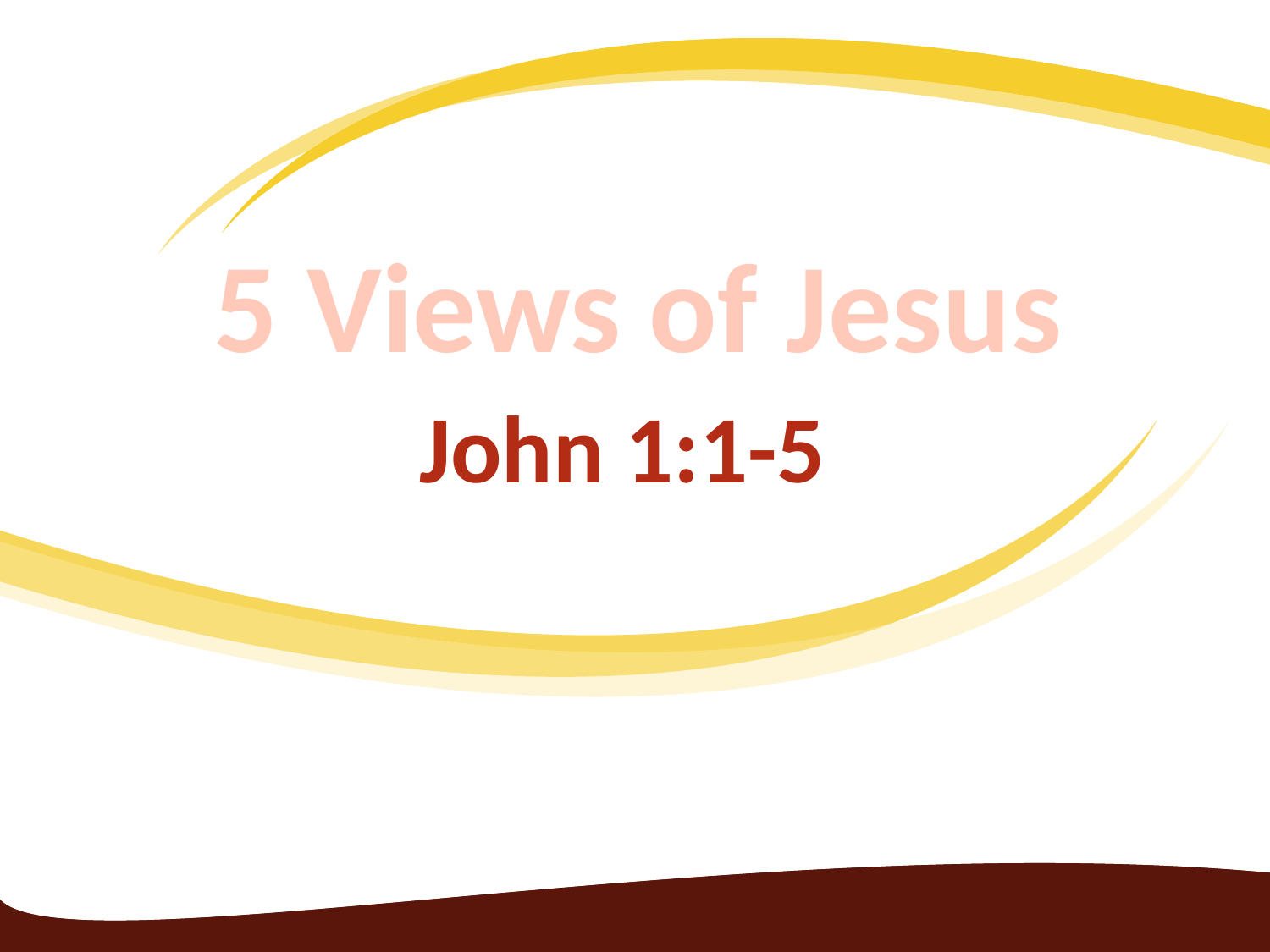

# 5 Views of Jesus
John 1:1-5